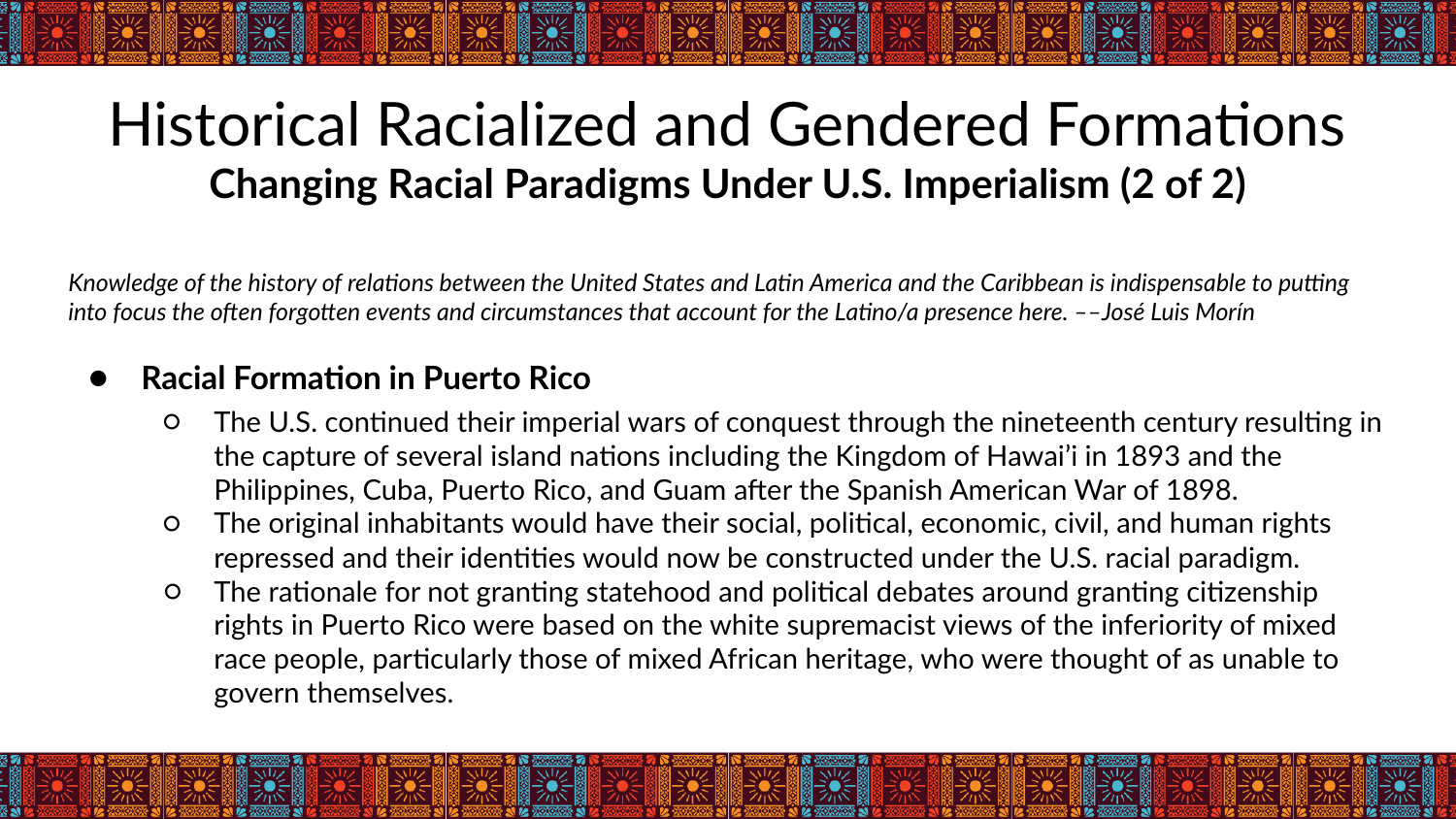

# Historical Racialized and Gendered Formations
Changing Racial Paradigms Under U.S. Imperialism (2 of 2)
Knowledge of the history of relations between the United States and Latin America and the Caribbean is indispensable to putting into focus the often forgotten events and circumstances that account for the Latino/a presence here. ––José Luis Morín

Racial Formation in Puerto Rico
The U.S. continued their imperial wars of conquest through the nineteenth century resulting in the capture of several island nations including the Kingdom of Hawai’i in 1893 and the Philippines, Cuba, Puerto Rico, and Guam after the Spanish American War of 1898.
The original inhabitants would have their social, political, economic, civil, and human rights repressed and their identities would now be constructed under the U.S. racial paradigm.
The rationale for not granting statehood and political debates around granting citizenship rights in Puerto Rico were based on the white supremacist views of the inferiority of mixed race people, particularly those of mixed African heritage, who were thought of as unable to govern themselves.